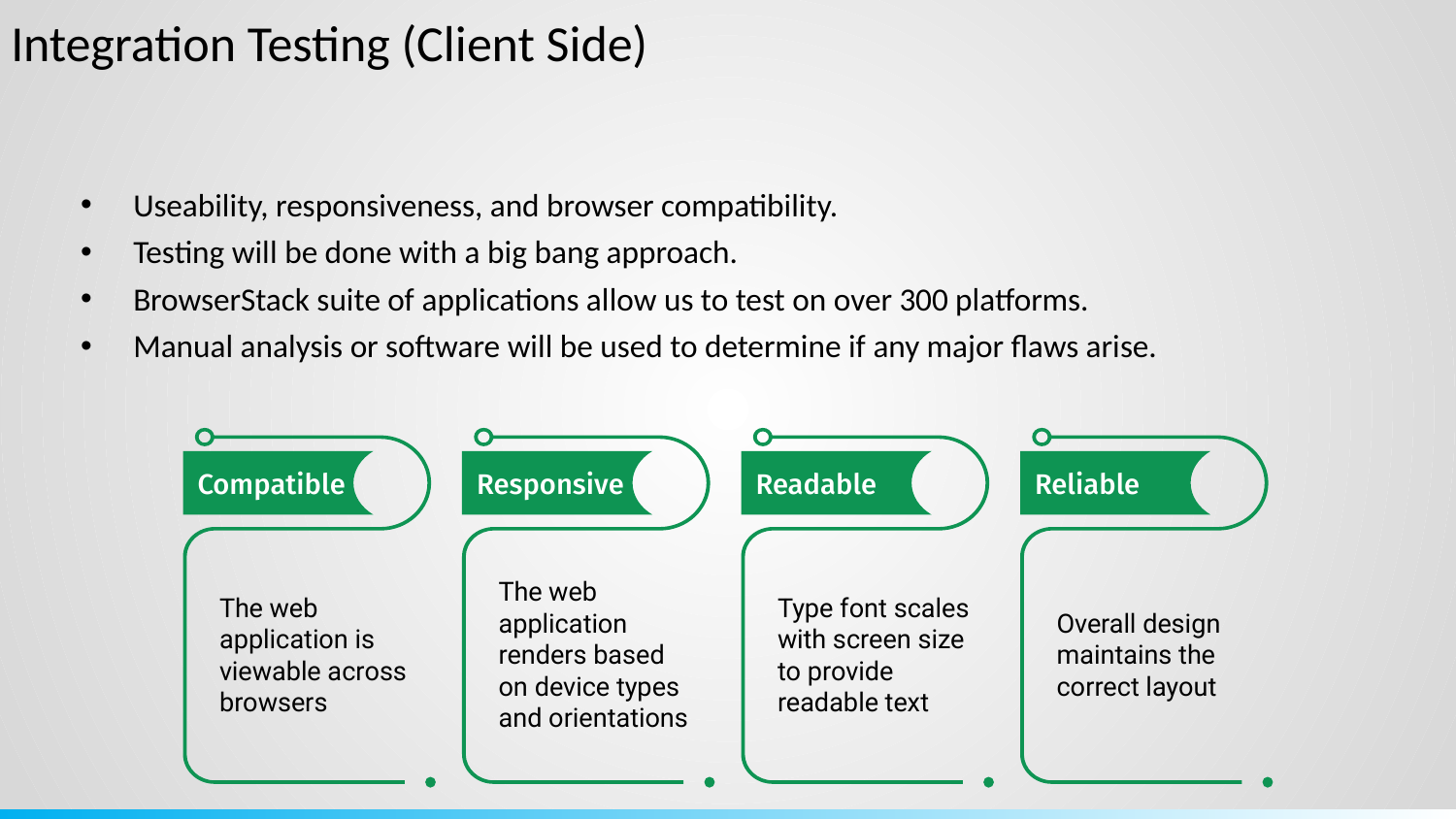

Integration Testing (Client Side)
Useability, responsiveness, and browser compatibility.
Testing will be done with a big bang approach.
BrowserStack suite of applications allow us to test on over 300 platforms.
Manual analysis or software will be used to determine if any major flaws arise.

Compatible
Responsive
Readable
Reliable
The web application is viewable across browsers
The web application renders based on device types and orientations
Type font scales with screen size to provide readable text
Overall design maintains the correct layout